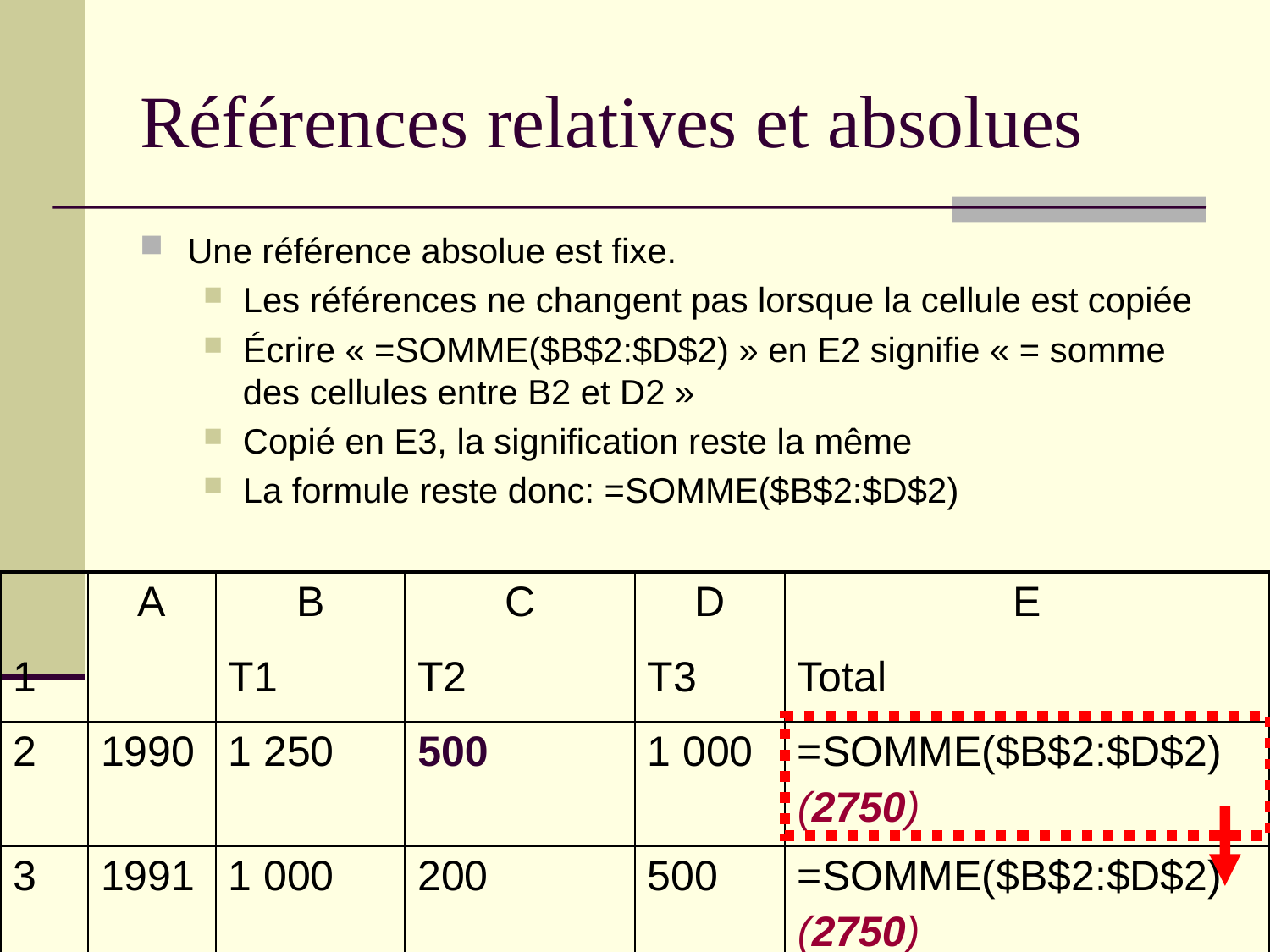

# Références relatives et absolues
Une référence absolue est fixe.
Les références ne changent pas lorsque la cellule est copiée
Écrire « =SOMME($B$2:$D$2) » en E2 signifie « = somme des cellules entre B2 et D2 »
Copié en E3, la signification reste la même
La formule reste donc: =SOMME($B$2:$D$2)

|  | A | B | C | D | E |
| --- | --- | --- | --- | --- | --- |
| 1 |  | T1 | T2 | T3 | Total |
| 2 | 1990 | 1 250 | 500 | 1 000 | =SOMME($B$2:$D$2) (2750) |
| 3 | 1991 | 1 000 | 200 | 500 | =SOMME($B$2:$D$2) (2750) |